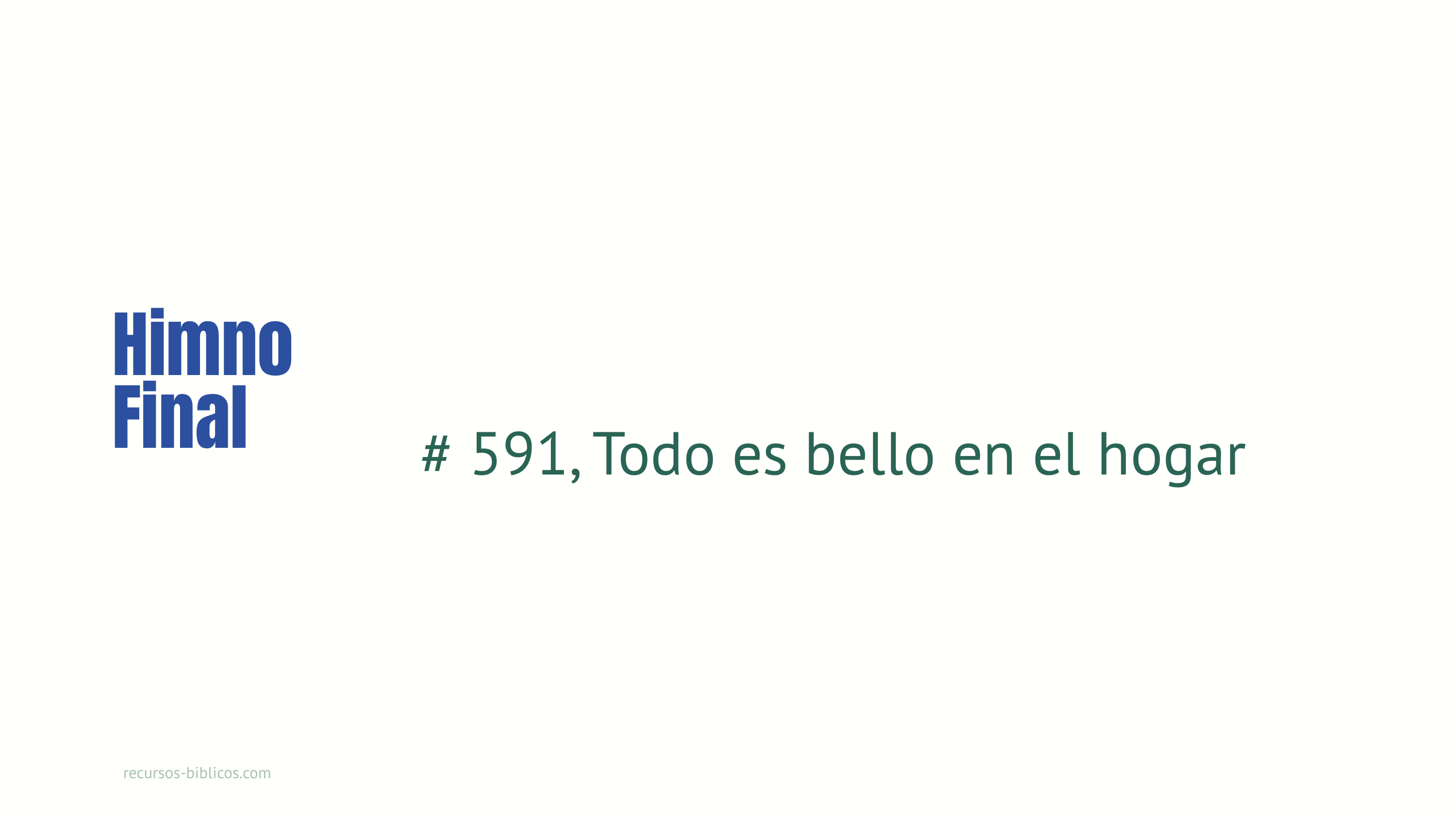

Himno Final
# 591, Todo es bello en el hogar
recursos-biblicos.com